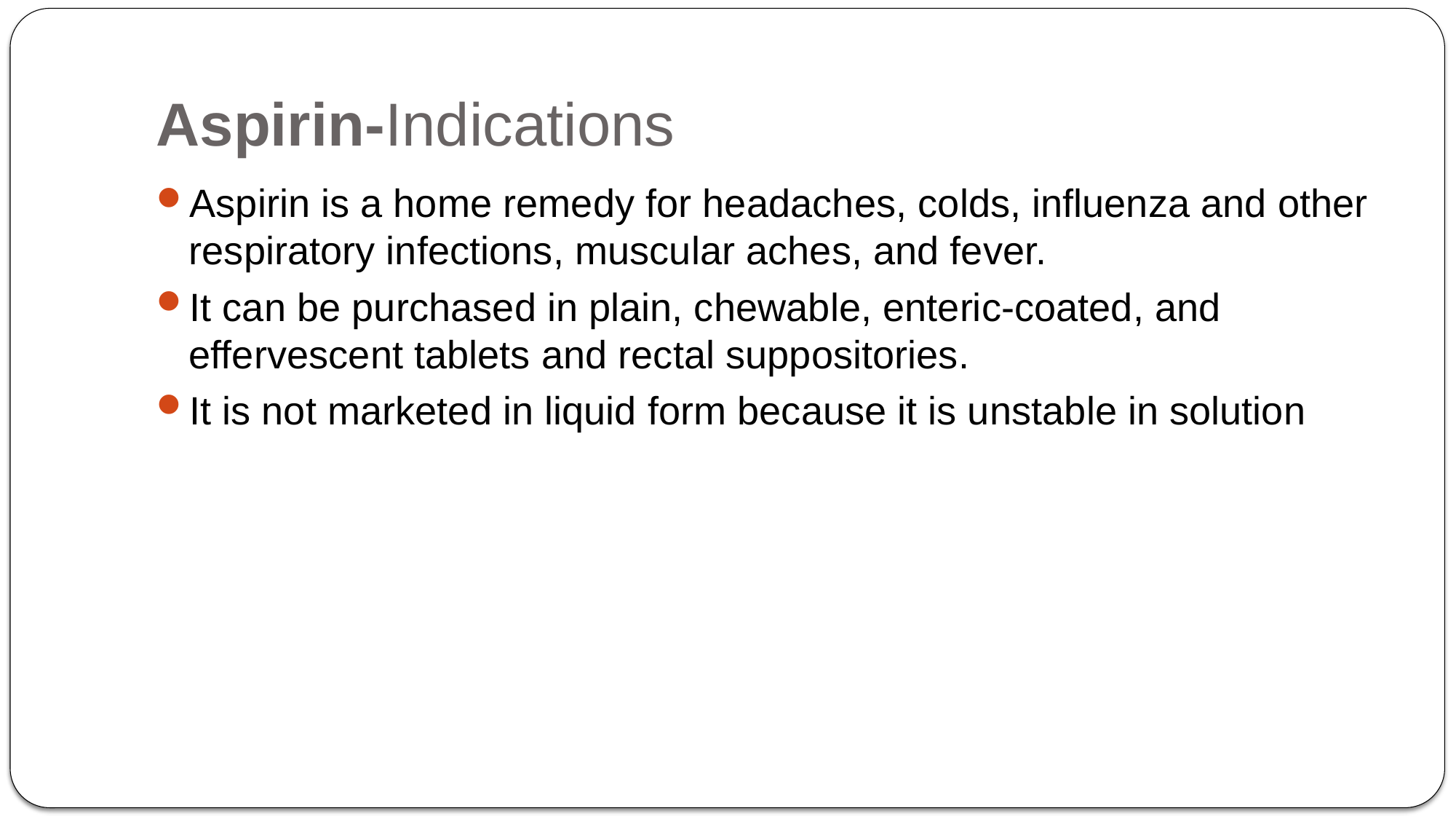

# Aspirin-Indications
Aspirin is a home remedy for headaches, colds, influenza and other respiratory infections, muscular aches, and fever.
It can be purchased in plain, chewable, enteric-coated, and effervescent tablets and rectal suppositories.
It is not marketed in liquid form because it is unstable in solution